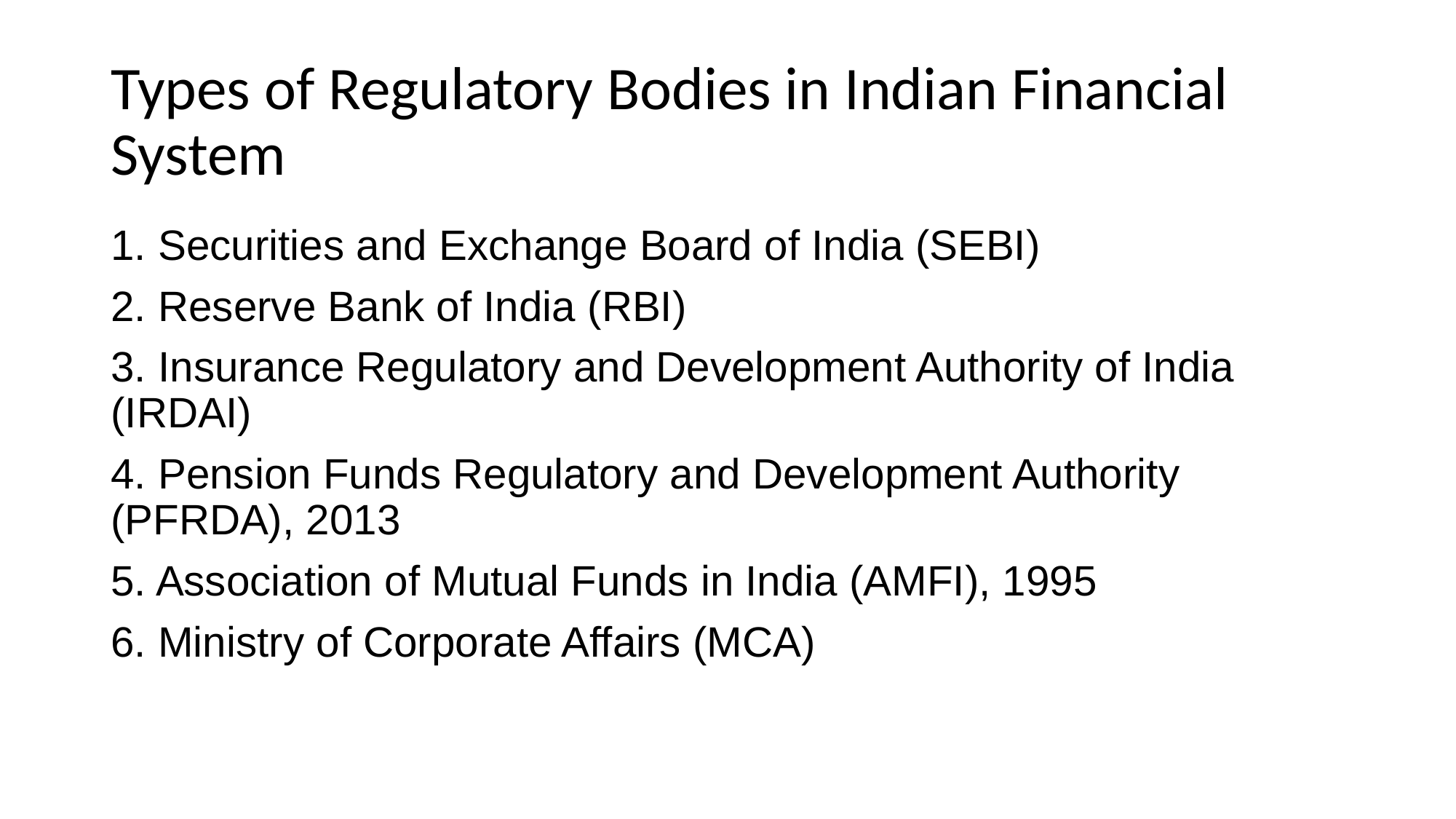

# Types of Regulatory Bodies in Indian Financial System
1. Securities and Exchange Board of India (SEBI)
2. Reserve Bank of India (RBI)
3. Insurance Regulatory and Development Authority of India (IRDAI)
4. Pension Funds Regulatory and Development Authority (PFRDA), 2013
5. Association of Mutual Funds in India (AMFI), 1995
6. Ministry of Corporate Affairs (MCA)